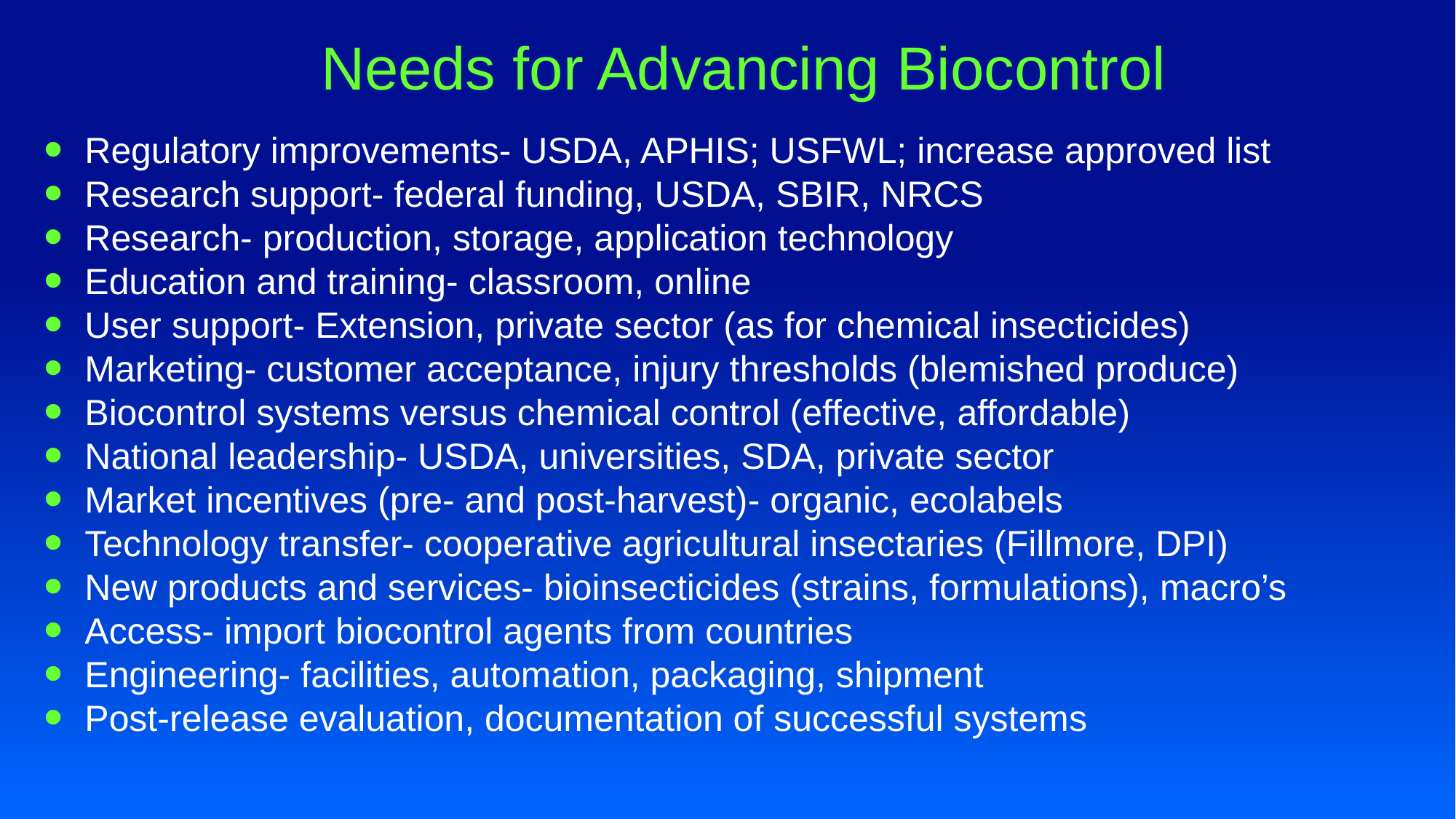

Needs for Advancing Biocontrol
Regulatory improvements- USDA, APHIS; USFWL; increase approved list
Research support- federal funding, USDA, SBIR, NRCS
Research- production, storage, application technology
Education and training- classroom, online
User support- Extension, private sector (as for chemical insecticides)
Marketing- customer acceptance, injury thresholds (blemished produce)
Biocontrol systems versus chemical control (effective, affordable)
National leadership- USDA, universities, SDA, private sector
Market incentives (pre- and post-harvest)- organic, ecolabels
Technology transfer- cooperative agricultural insectaries (Fillmore, DPI)
New products and services- bioinsecticides (strains, formulations), macro’s
Access- import biocontrol agents from countries
Engineering- facilities, automation, packaging, shipment
Post-release evaluation, documentation of successful systems